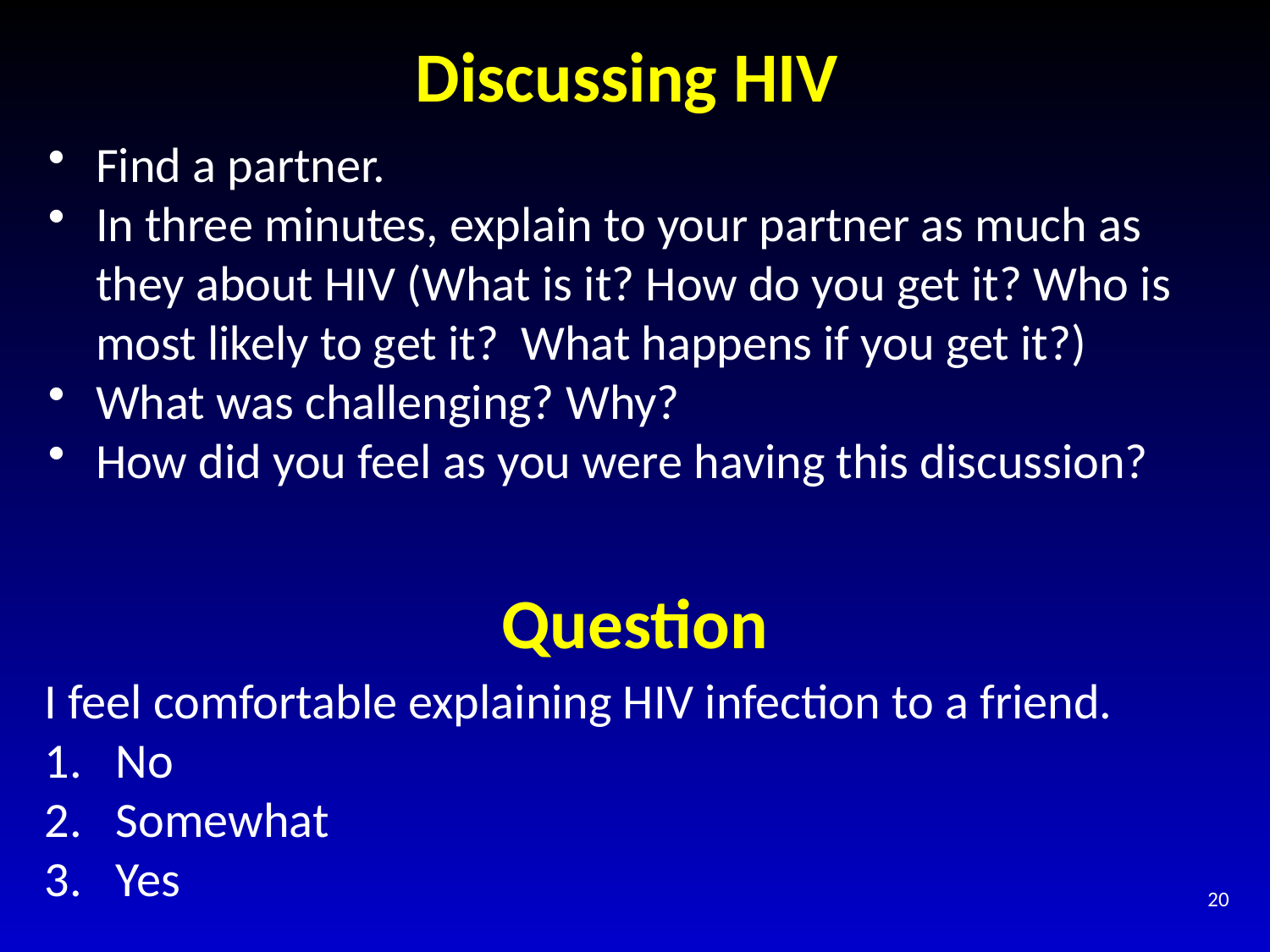

# Discussing HIV
Find a partner.
In three minutes, explain to your partner as much as they about HIV (What is it? How do you get it? Who is most likely to get it?  What happens if you get it?)
What was challenging? Why?
How did you feel as you were having this discussion?

Question
I feel comfortable explaining HIV infection to a friend.
No
Somewhat
Yes

20